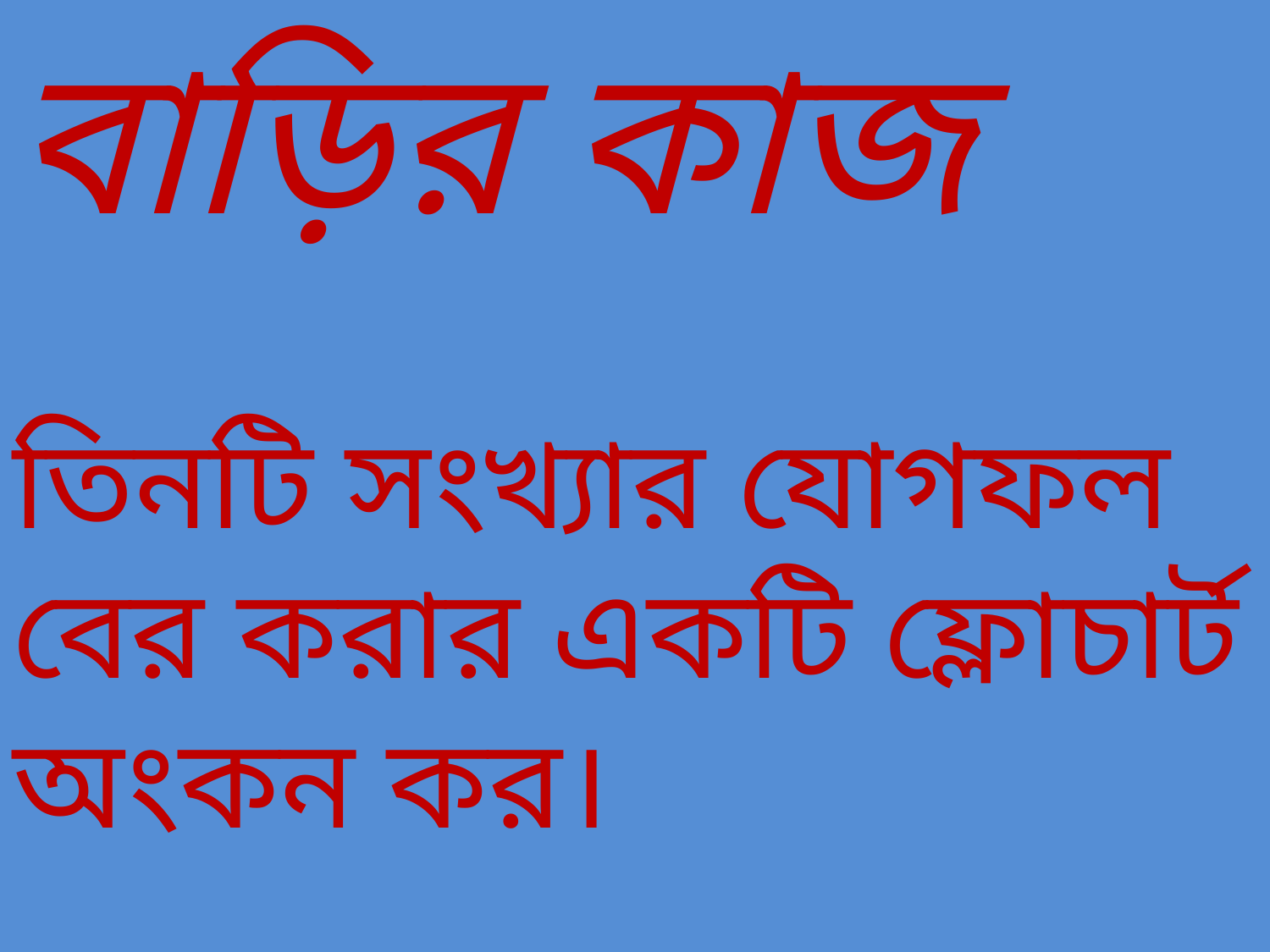

# বাড়ির কাজ তিনটি সংখ্যার যোগফল বের করার একটি ফ্লোচার্ট অংকন কর।